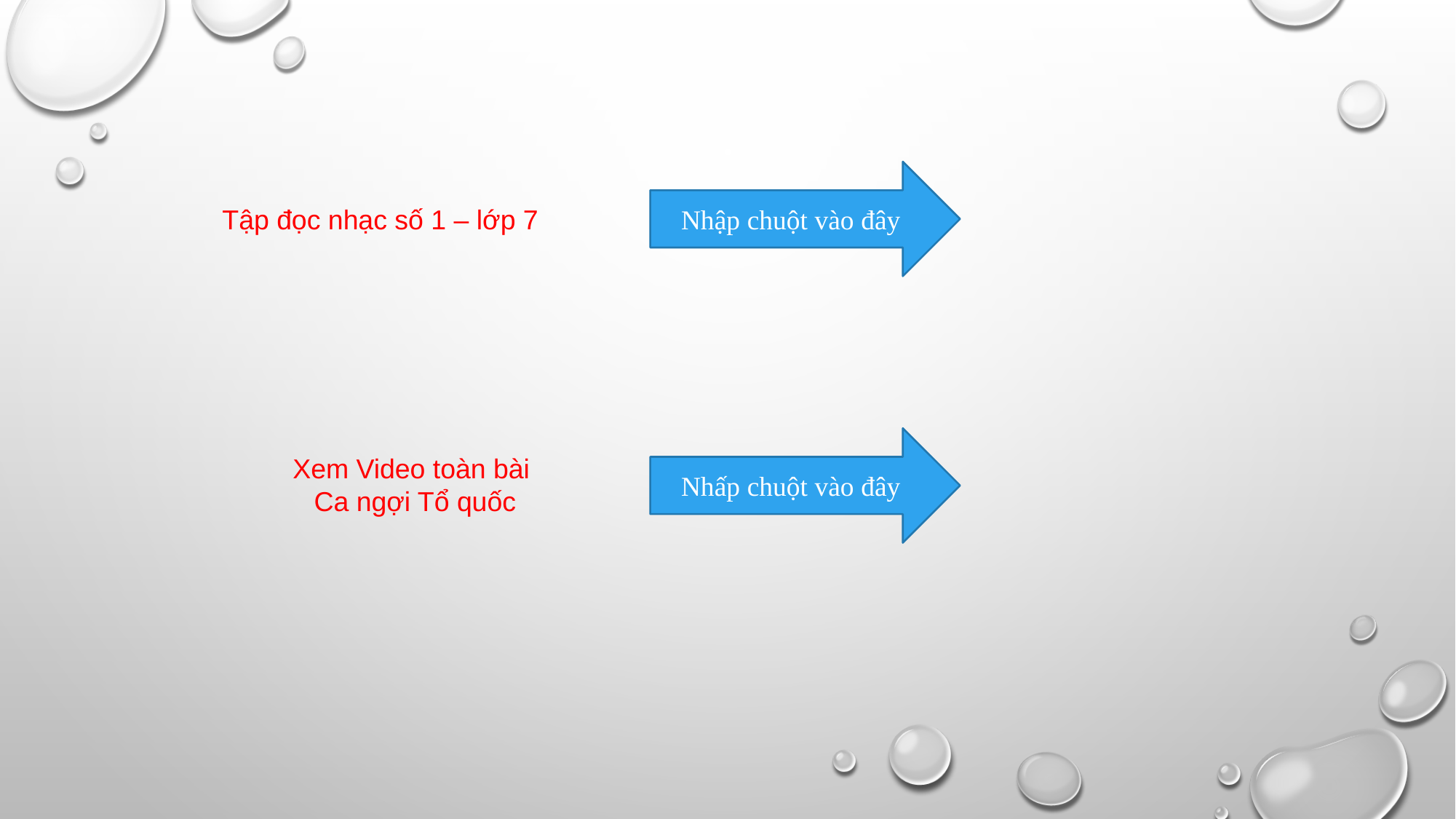

Nhập chuột vào đây
Tập đọc nhạc số 1 – lớp 7
Nhấp chuột vào đây
Xem Video toàn bài
Ca ngợi Tổ quốc